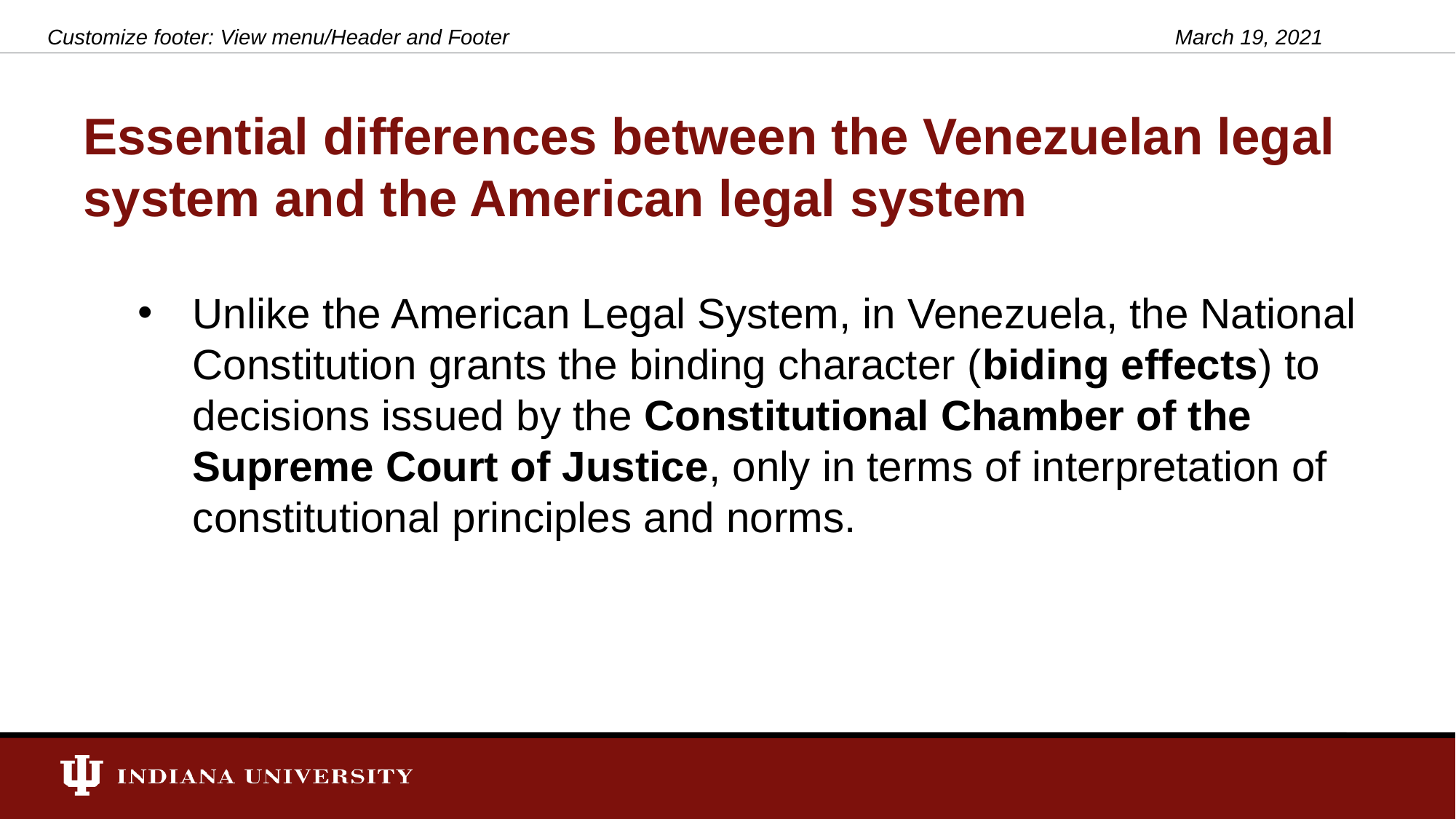

Customize footer: View menu/Header and Footer
March 19, 2021
# Essential differences between the Venezuelan legal system and the American legal system

Unlike the American Legal System, in Venezuela, the National Constitution grants the binding character (biding effects) to decisions issued by the Constitutional Chamber of the Supreme Court of Justice, only in terms of interpretation of constitutional principles and norms.